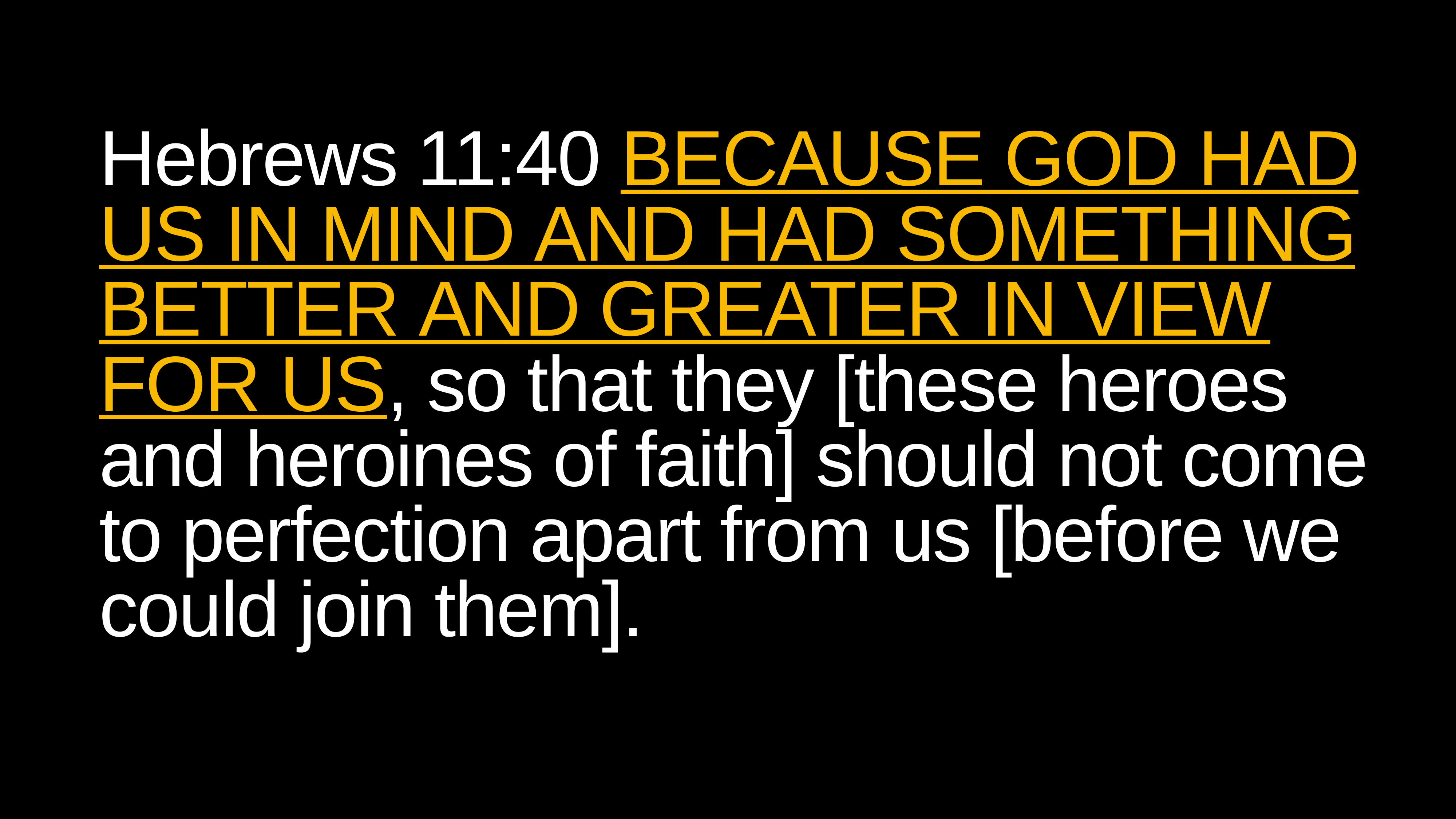

# Hebrews 11:40 Because God had us in mind and had something better and greater in view for us, so that they [these heroes and heroines of faith] should not come to perfection apart from us [before we could join them].